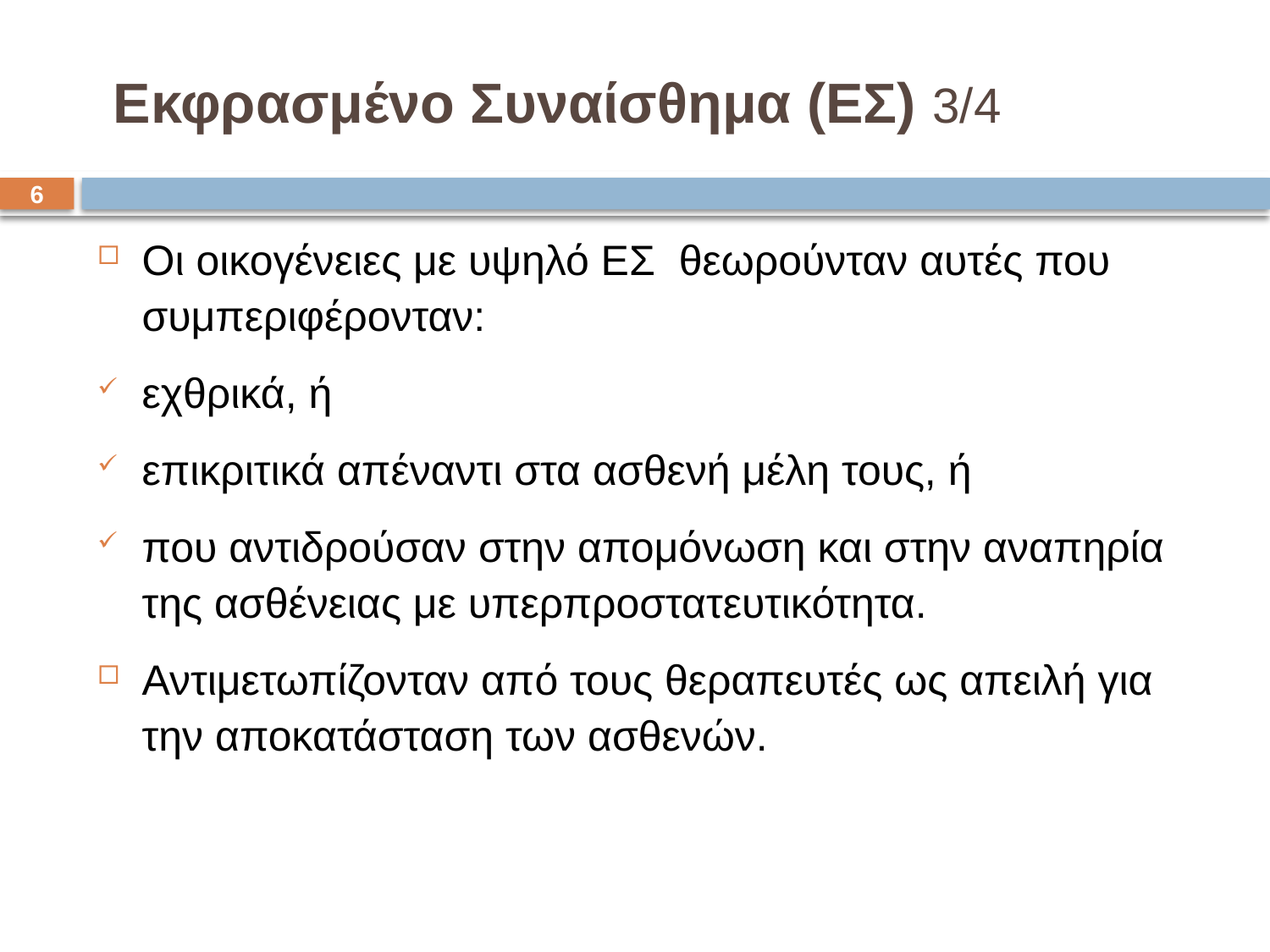

# Εκφρασμένο Συναίσθημα (ΕΣ) 3/4
6
Οι οικογένειες με υψηλό ΕΣ  θεωρούνταν αυτές που συμπεριφέρονταν:
εχθρικά, ή
επικριτικά απέναντι στα ασθενή μέλη τους, ή
που αντιδρούσαν στην απομόνωση και στην αναπηρία της ασθένειας με υπερπροστατευτικότητα.
Αντιμετωπίζονταν από τους θεραπευτές ως απειλή για την αποκατάσταση των ασθενών.